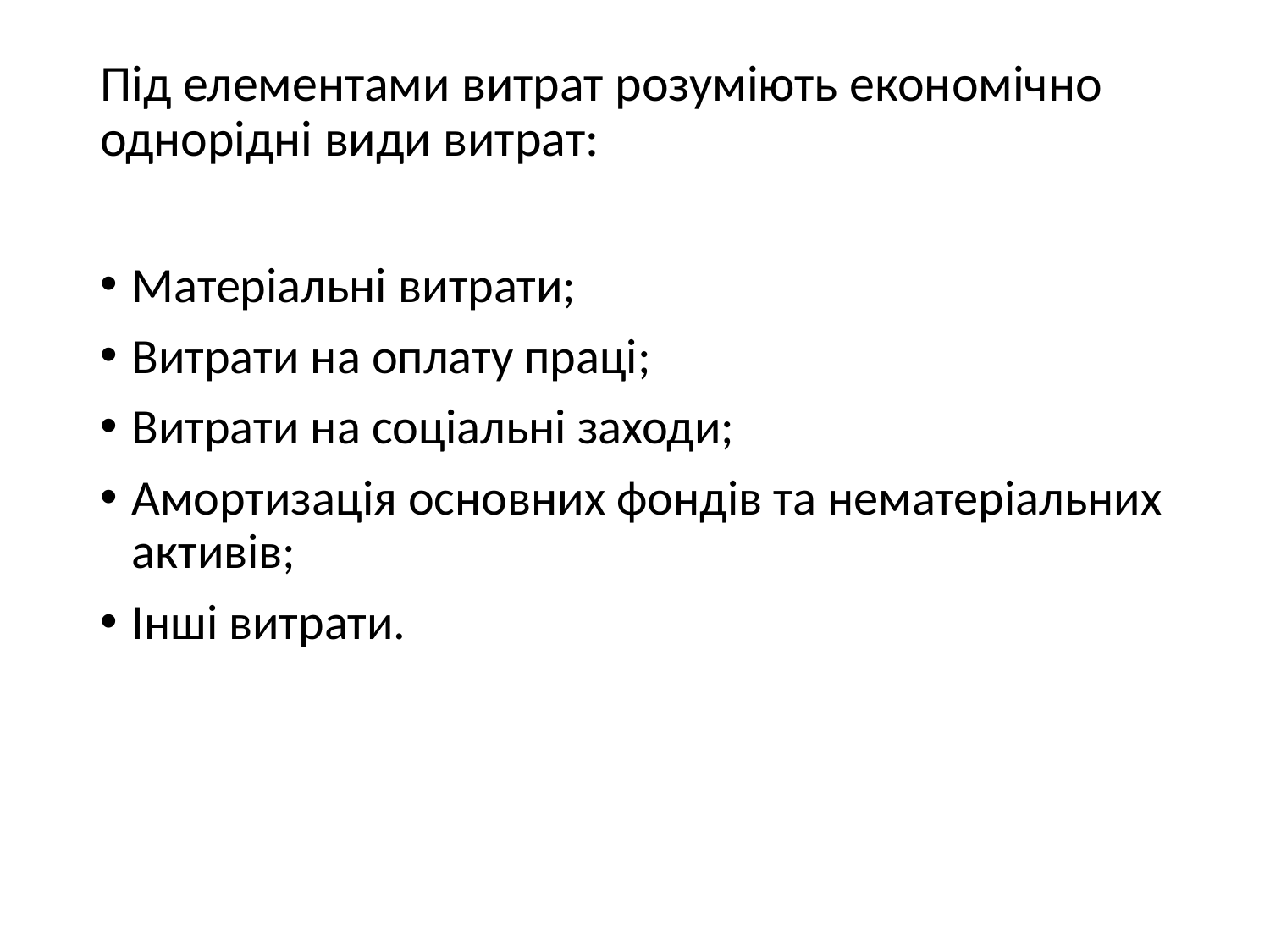

# Під елементами витрат розуміють економічно однорідні види витрат:
Матеріальні витрати;
Витрати на оплату праці;
Витрати на соціальні заходи;
Амортизація основних фондів та нематеріальних активів;
Інші витрати.